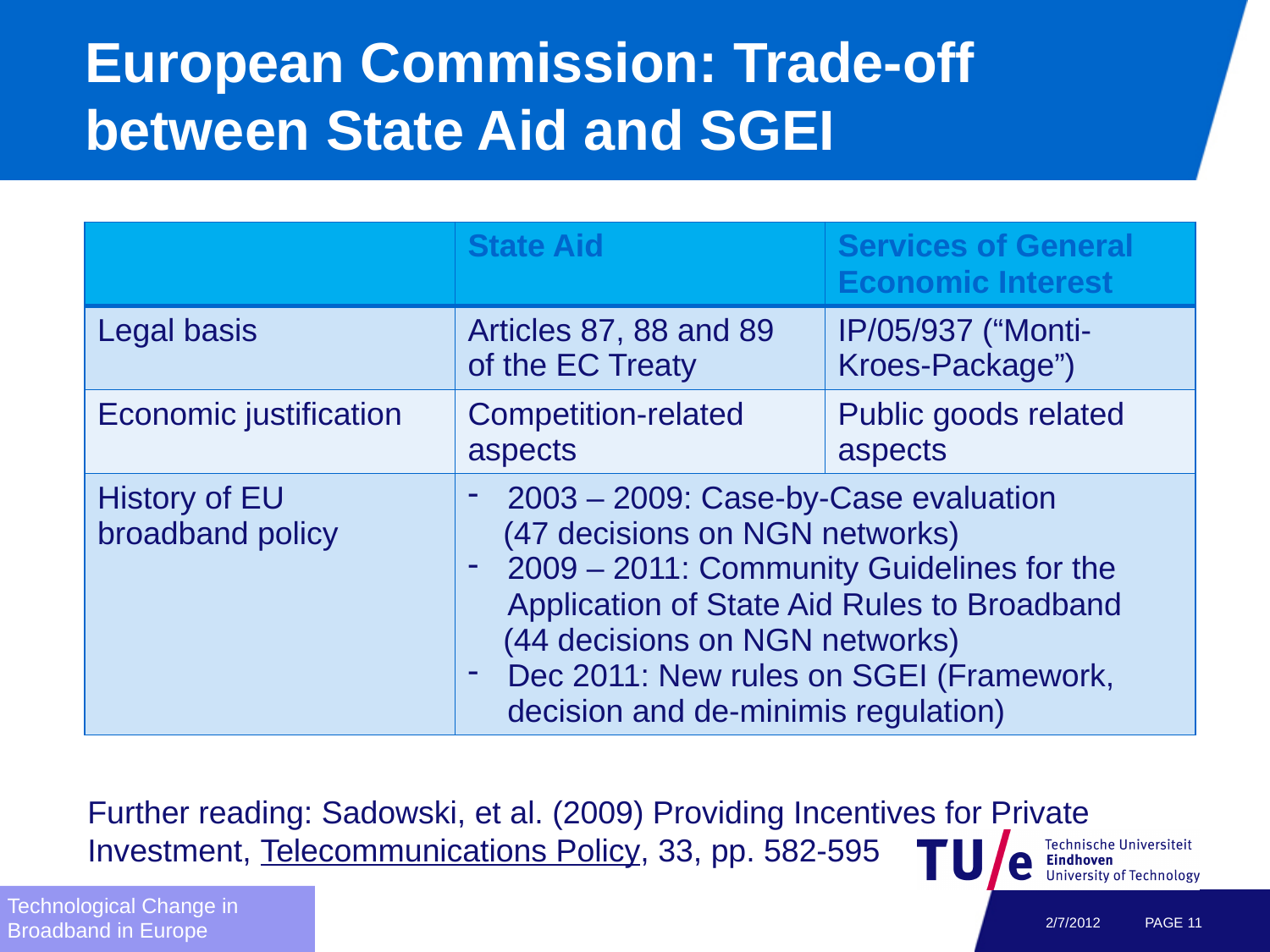

# European Commission: Trade-off between State Aid and SGEI
|  | State Aid | Services of General Economic Interest |
| --- | --- | --- |
| Legal basis | Articles 87, 88 and 89 of the EC Treaty | IP/05/937 (“Monti-Kroes-Package”) |
| Economic justification | Competition-related aspects | Public goods related aspects |
| History of EU broadband policy | 2003 – 2009: Case-by-Case evaluation (47 decisions on NGN networks) 2009 – 2011: Community Guidelines for the Application of State Aid Rules to Broadband (44 decisions on NGN networks) Dec 2011: New rules on SGEI (Framework, decision and de-minimis regulation) |  |
Further reading: Sadowski, et al. (2009) Providing Incentives for Private Investment, Telecommunications Policy, 33, pp. 582-595

Technological Change in
Broadband in Europe
2/7/2012
PAGE 11